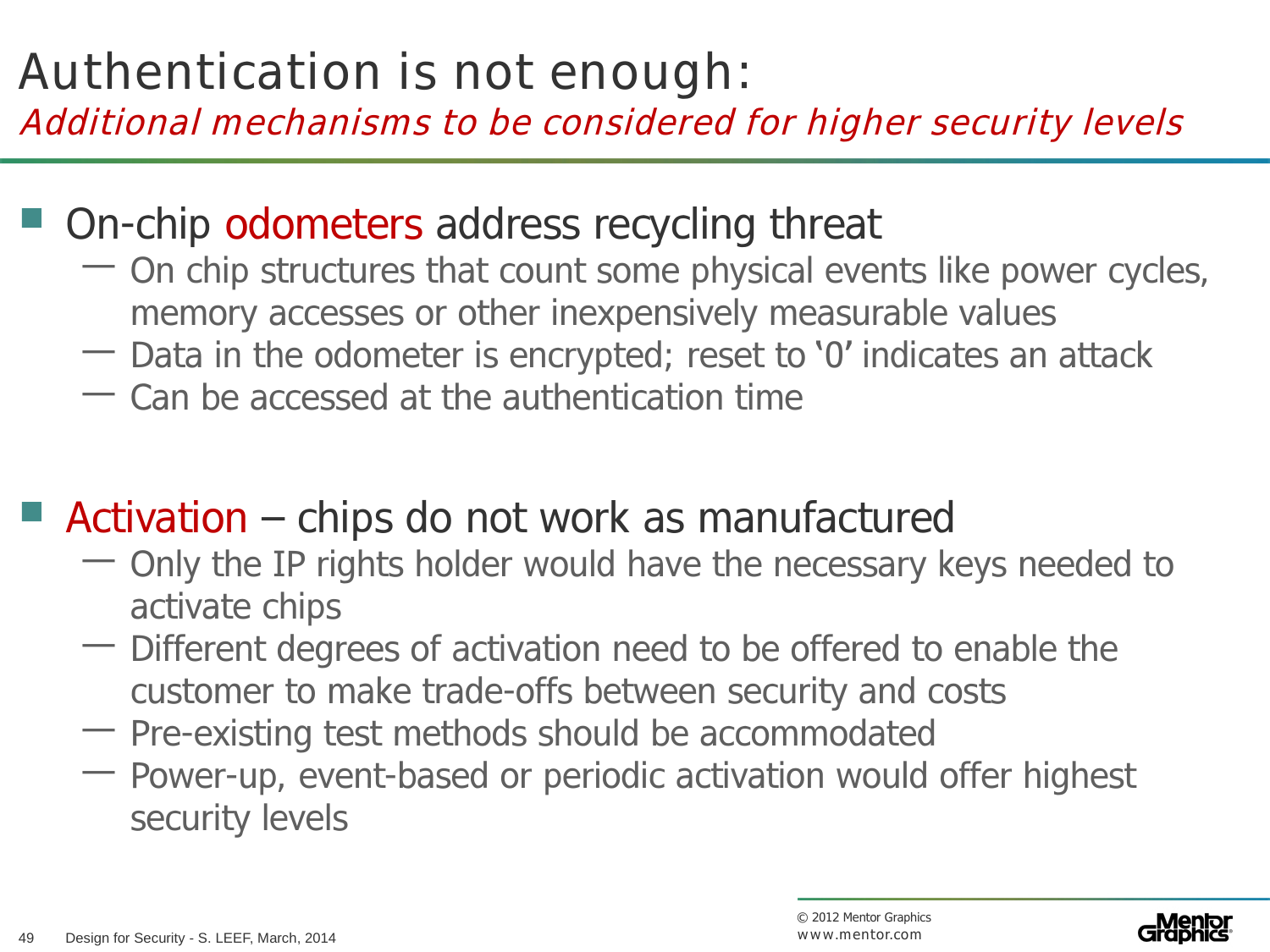

# Authentication is not enough: Additional mechanisms to be considered for higher security levels
On-chip odometers address recycling threat
On chip structures that count some physical events like power cycles, memory accesses or other inexpensively measurable values
Data in the odometer is encrypted; reset to ‘0’ indicates an attack
Can be accessed at the authentication time

Activation – chips do not work as manufactured
Only the IP rights holder would have the necessary keys needed to activate chips
Different degrees of activation need to be offered to enable the customer to make trade-offs between security and costs
Pre-existing test methods should be accommodated
Power-up, event-based or periodic activation would offer highest security levels

Design for Security - S. LEEF, March, 2014
49